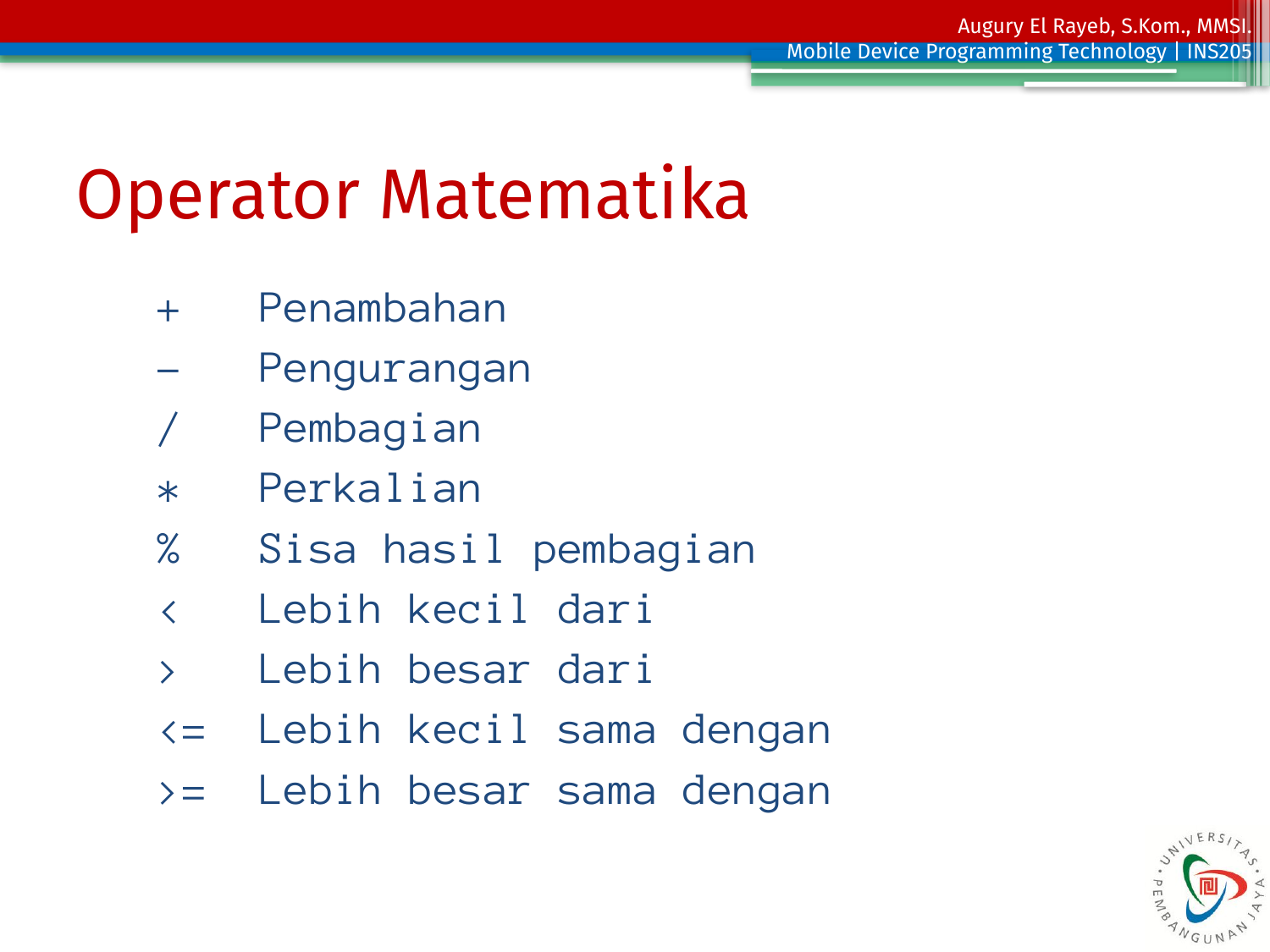

# Operator Matematika
 +  	Penambahan
 -   	Pengurangan
 /   	Pembagian
 *   	Perkalian
 %  	Sisa hasil pembagian
 <   	Lebih kecil dari
 >   	Lebih besar dari
 <= 	Lebih kecil sama dengan
 >= 	Lebih besar sama dengan